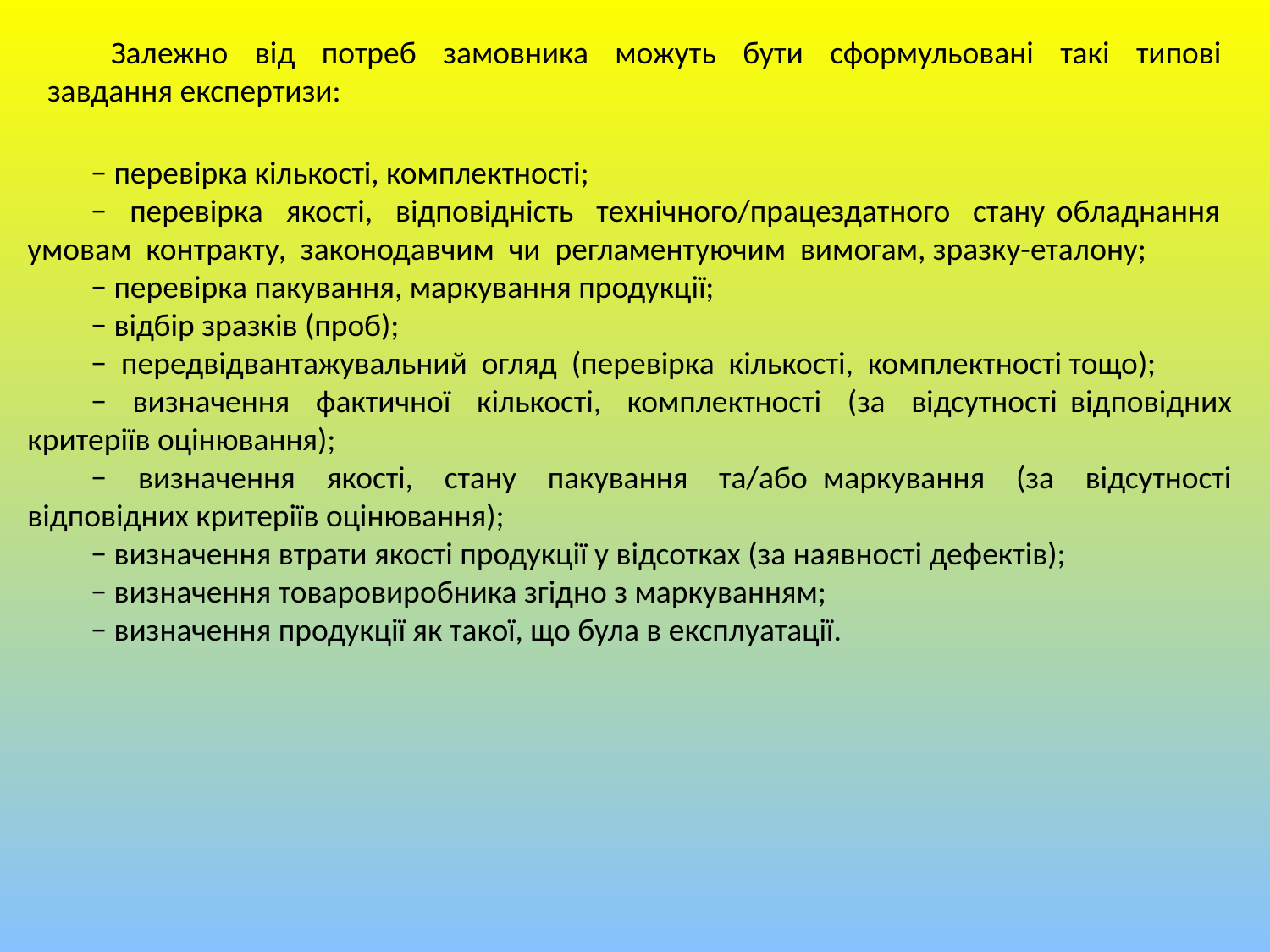

Залежно  від  потреб  замовника  можуть  бути  сформульовані  такі  типові завдання експертизи:
− перевірка кількості, комплектності;
−  перевірка  якості,  відповідність  технічного/працездатного  стану обладнання  умовам  контракту,  законодавчим  чи  регламентуючим  вимогам, зразку-еталону;
− перевірка пакування, маркування продукції;
− відбір зразків (проб);
−  передвідвантажувальний  огляд  (перевірка  кількості,  комплектності тощо);
−  визначення  фактичної  кількості,  комплектності  (за  відсутності відповідних критеріїв оцінювання);
−  визначення  якості,  стану  пакування  та/або маркування  (за  відсутності відповідних критеріїв оцінювання);
− визначення втрати якості продукції у відсотках (за наявності дефектів);
− визначення товаровиробника згідно з маркуванням;
− визначення продукції як такої, що була в експлуатації.